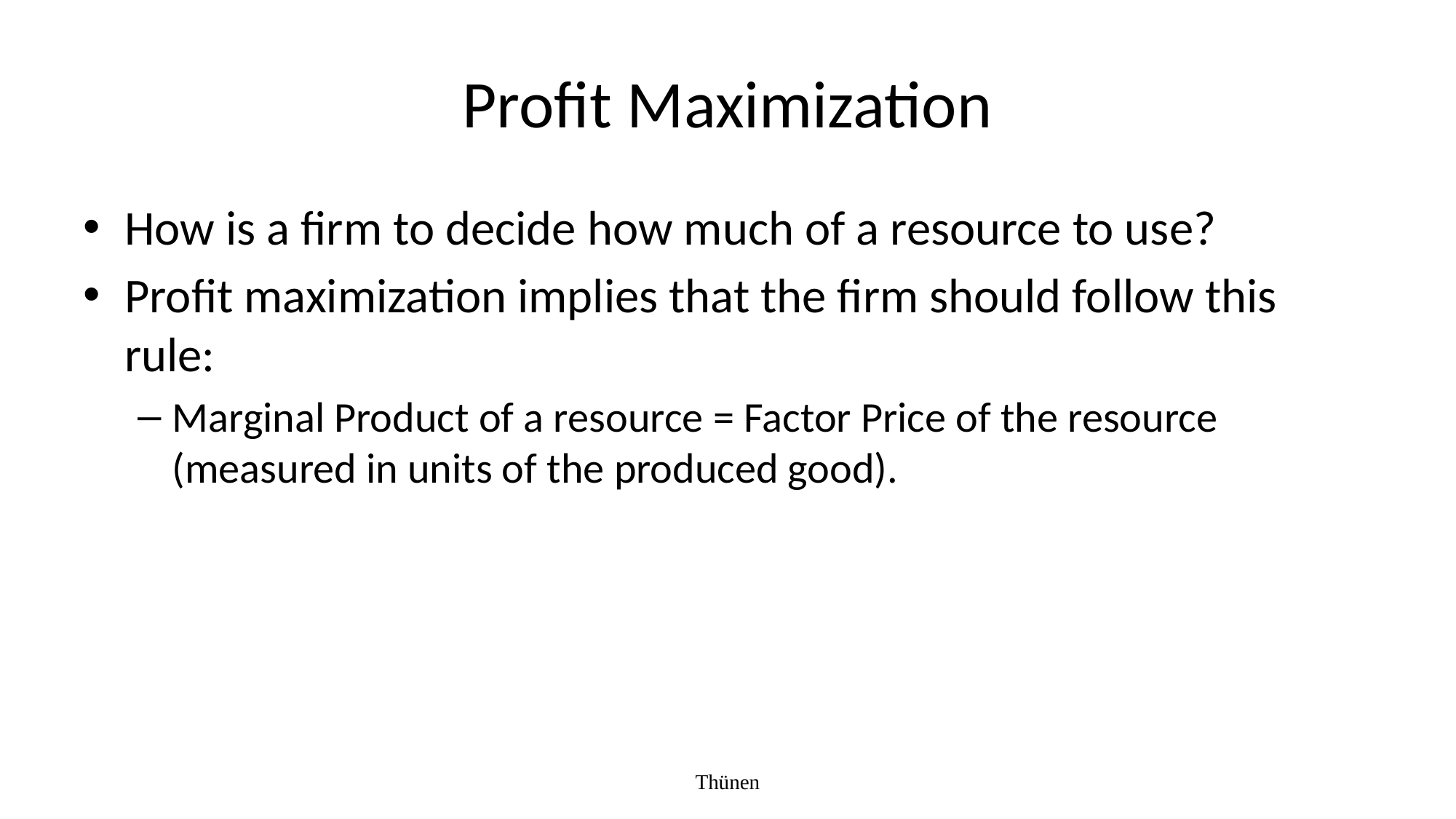

# Profit Maximization
How is a firm to decide how much of a resource to use?
Profit maximization implies that the firm should follow this rule:
Marginal Product of a resource = Factor Price of the resource (measured in units of the produced good).
Thünen